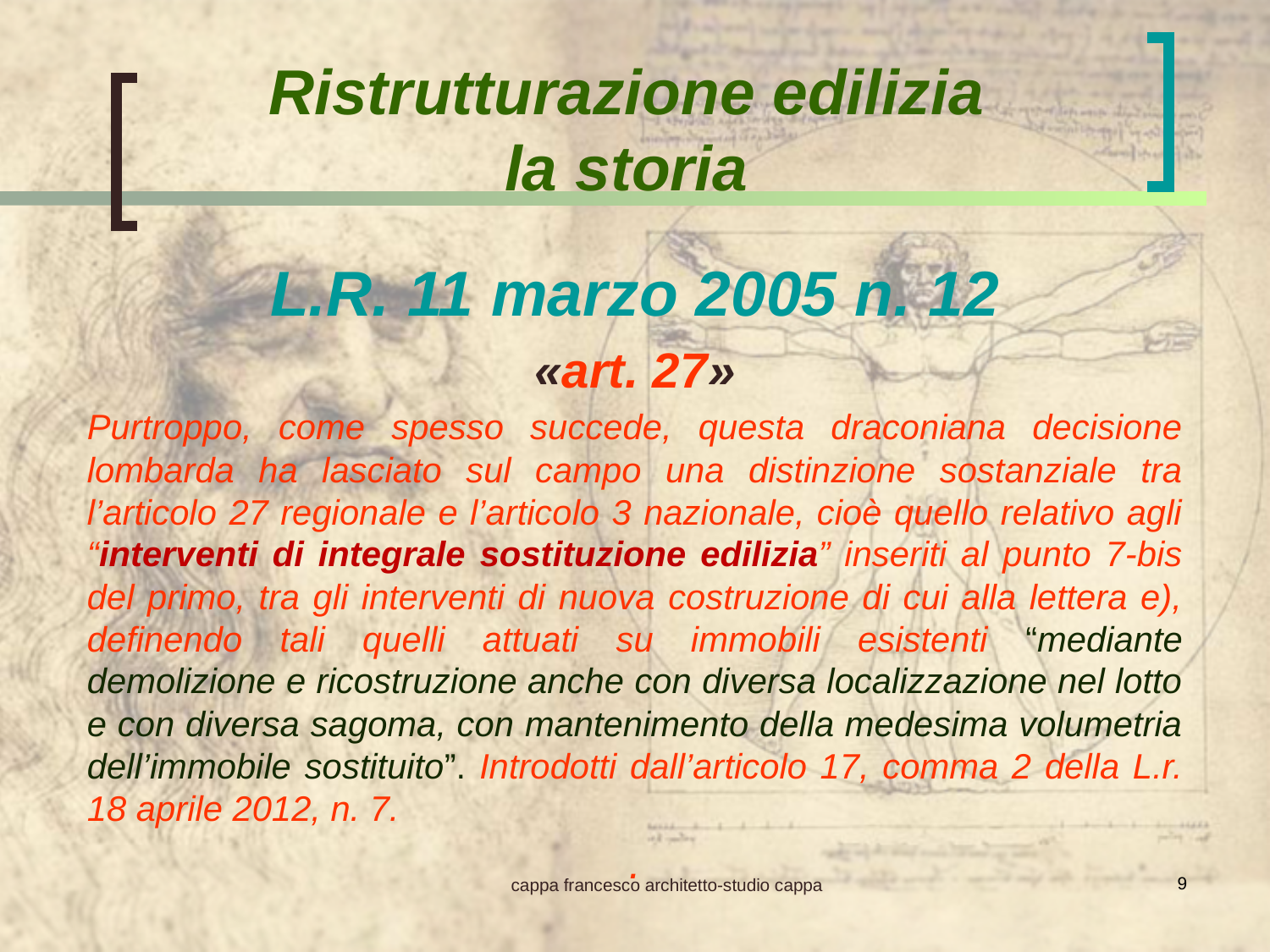

Ristrutturazione edilizia
la storia
L.R. 11 marzo 2005 n. 12
«art. 27»
Purtroppo, come spesso succede, questa draconiana decisione lombarda ha lasciato sul campo una distinzione sostanziale tra l’articolo 27 regionale e l’articolo 3 nazionale, cioè quello relativo agli “interventi di integrale sostituzione edilizia” inseriti al punto 7-bis del primo, tra gli interventi di nuova costruzione di cui alla lettera e), definendo tali quelli attuati su immobili esistenti “mediante demolizione e ricostruzione anche con diversa localizzazione nel lotto e con diversa sagoma, con mantenimento della medesima volumetria dell’immobile sostituito”. Introdotti dall’articolo 17, comma 2 della L.r. 18 aprile 2012, n. 7.
.

9
cappa francesco architetto-studio cappa